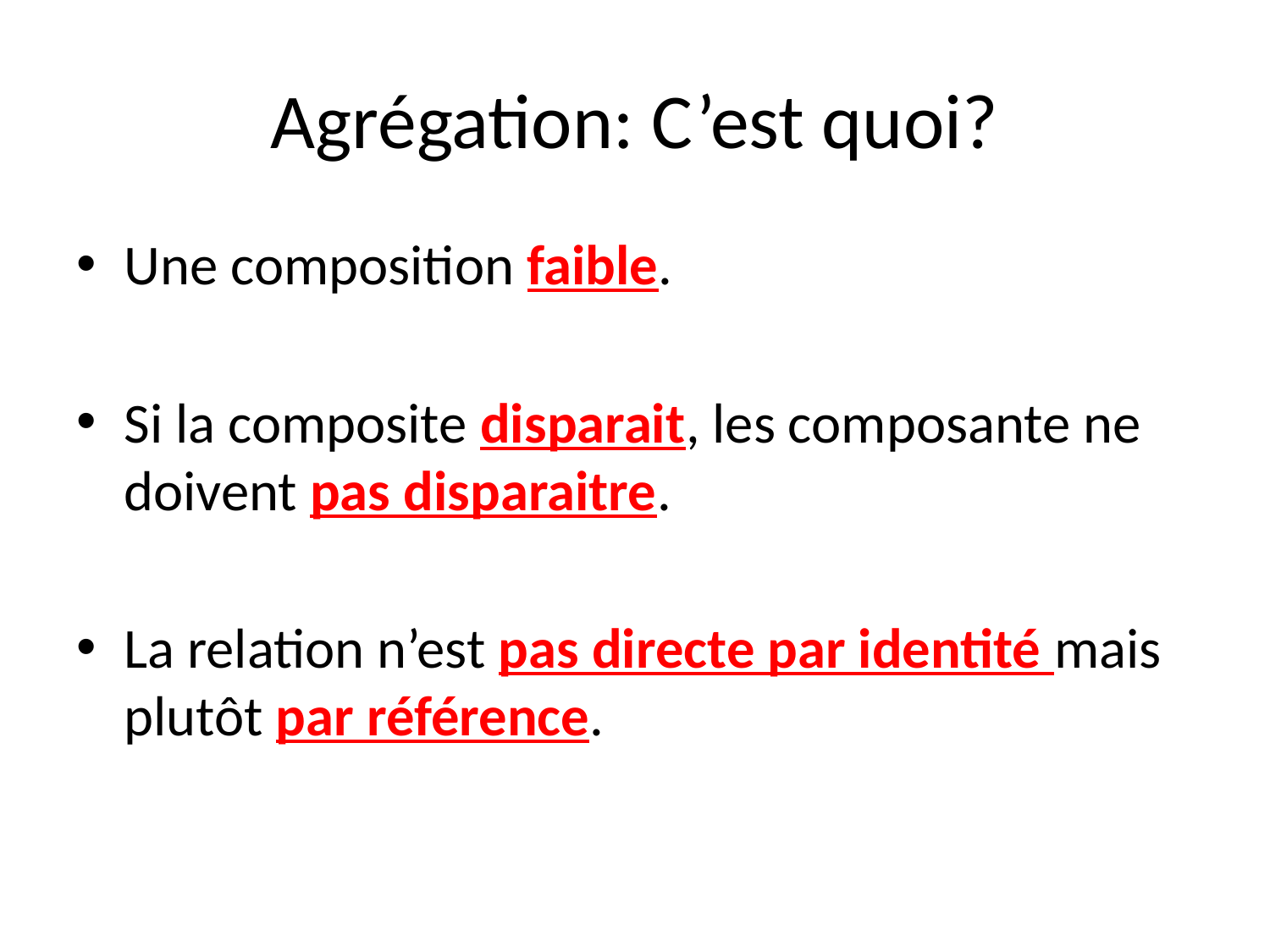

# Agrégation: C’est quoi?
Une composition faible.

Si la composite disparait, les composante ne doivent pas disparaitre.

La relation n’est pas directe par identité mais plutôt par référence.